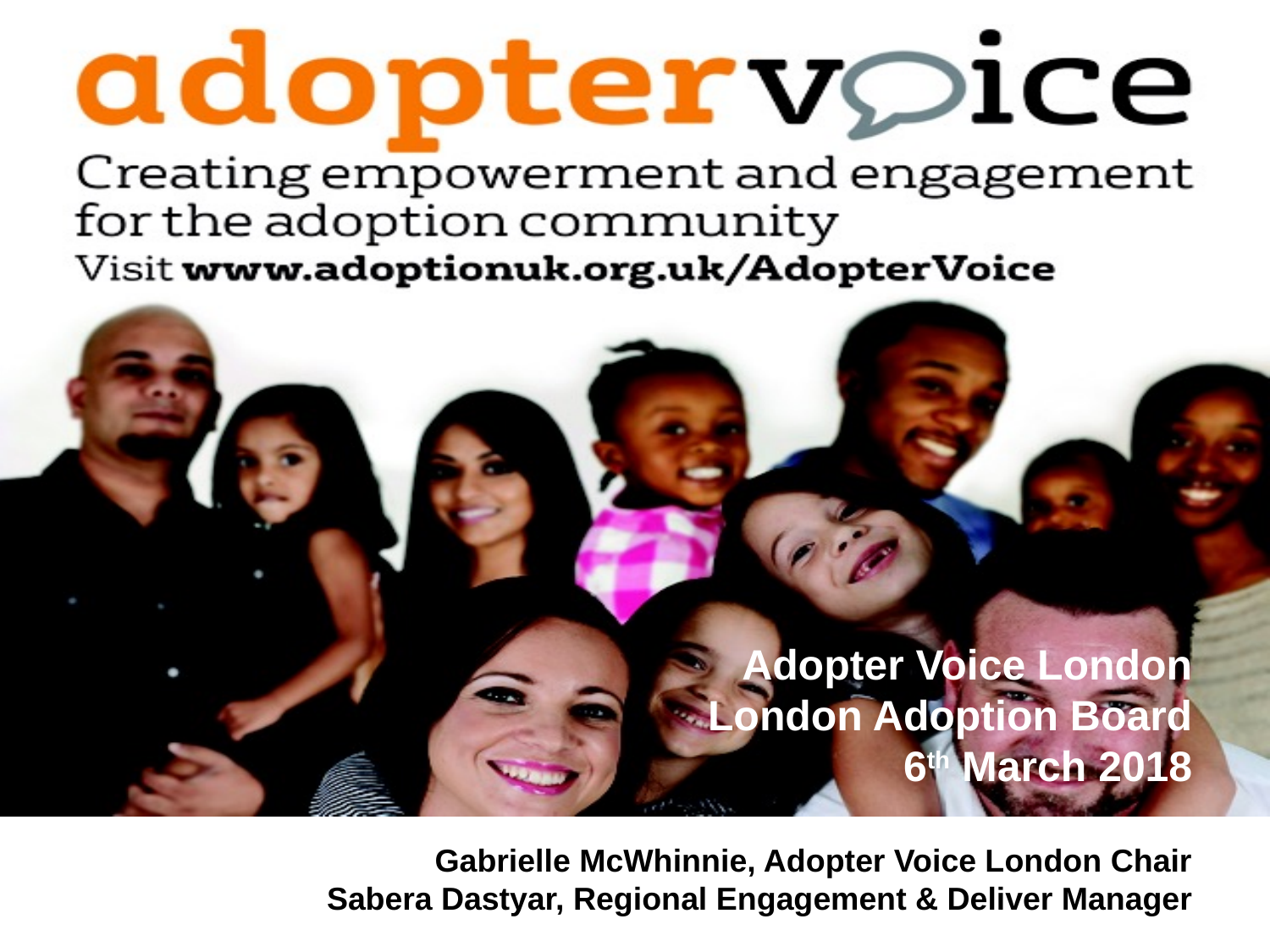

Adopter Voice London
 London Adoption Board
6th March 2018

Gabrielle McWhinnie, Adopter Voice London Chair
Sabera Dastyar, Regional Engagement & Deliver Manager